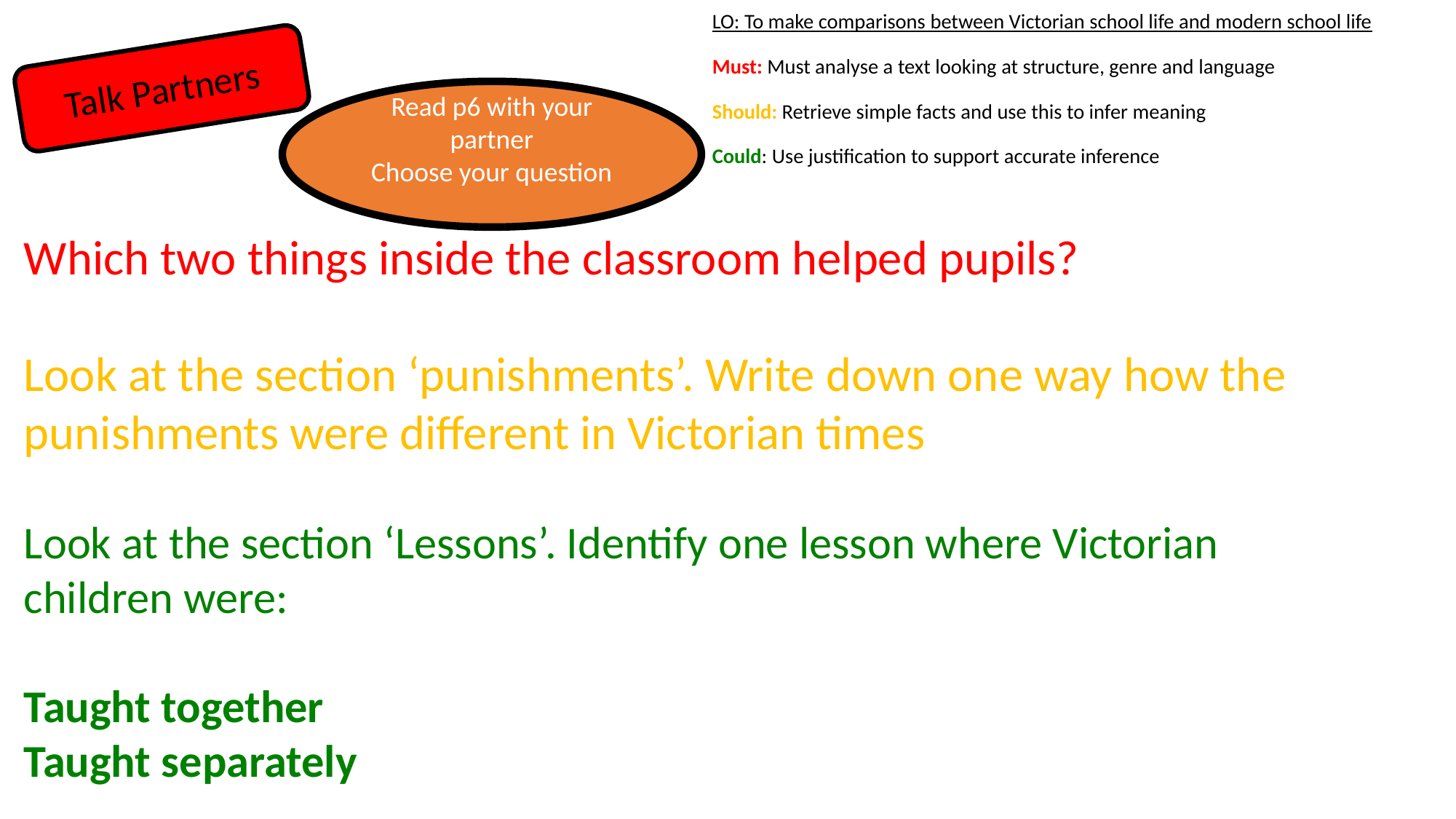

# LO: To make comparisons between Victorian school life and modern school life Must: Must analyse a text looking at structure, genre and language Should: Retrieve simple facts and use this to infer meaning Could: Use justification to support accurate inference
Talk Partners
Read p6 with your partner
Choose your question

Which two things inside the classroom helped pupils?

Look at the section ‘punishments’. Write down one way how the punishments were different in Victorian times

Look at the section ‘Lessons’. Identify one lesson where Victorian children were:
Taught together
Taught separately